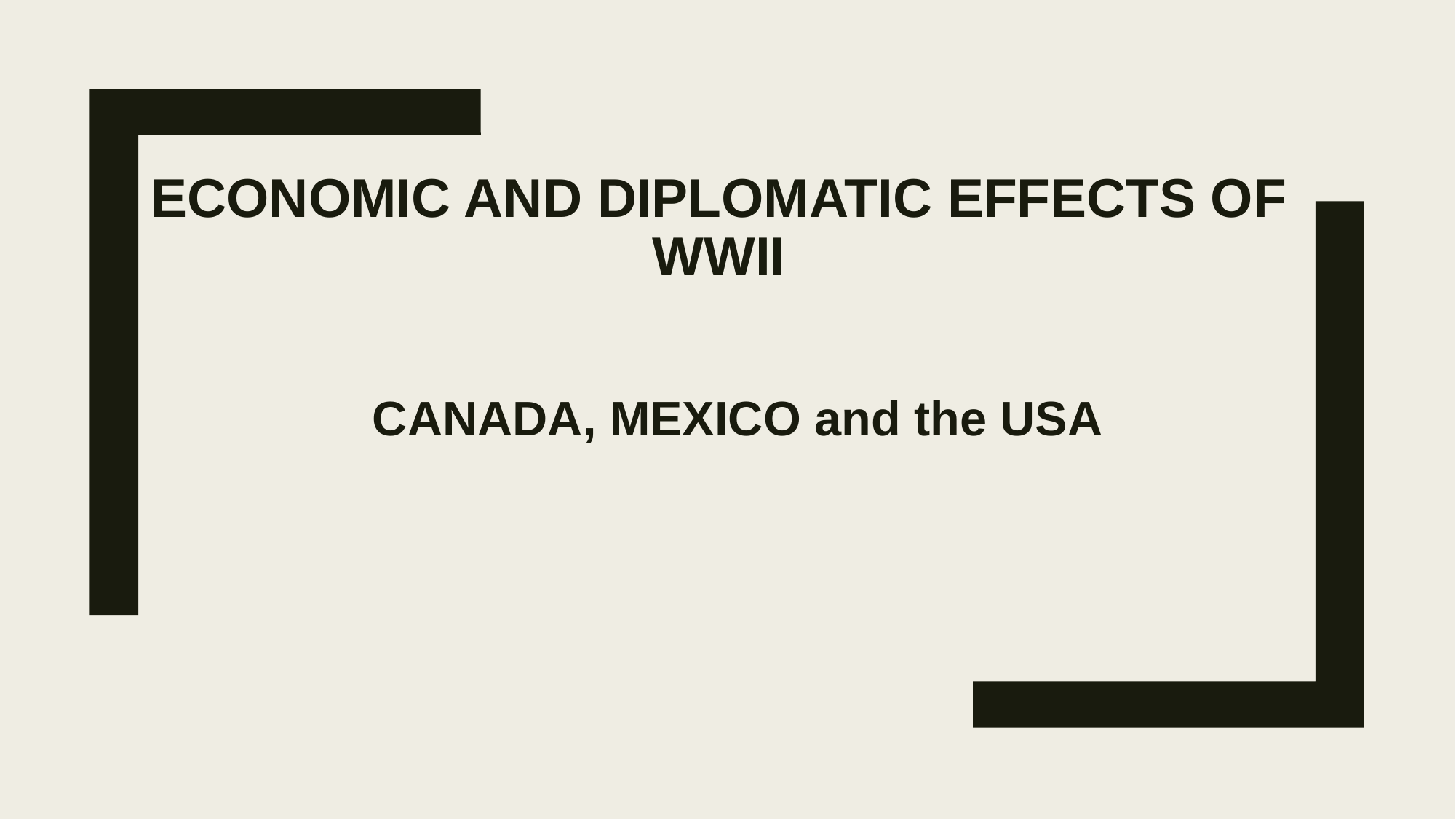

# ECONOMIC AND DIPLOMATIC EFFECTS OF WWII
CANADA, MEXICO and the USA